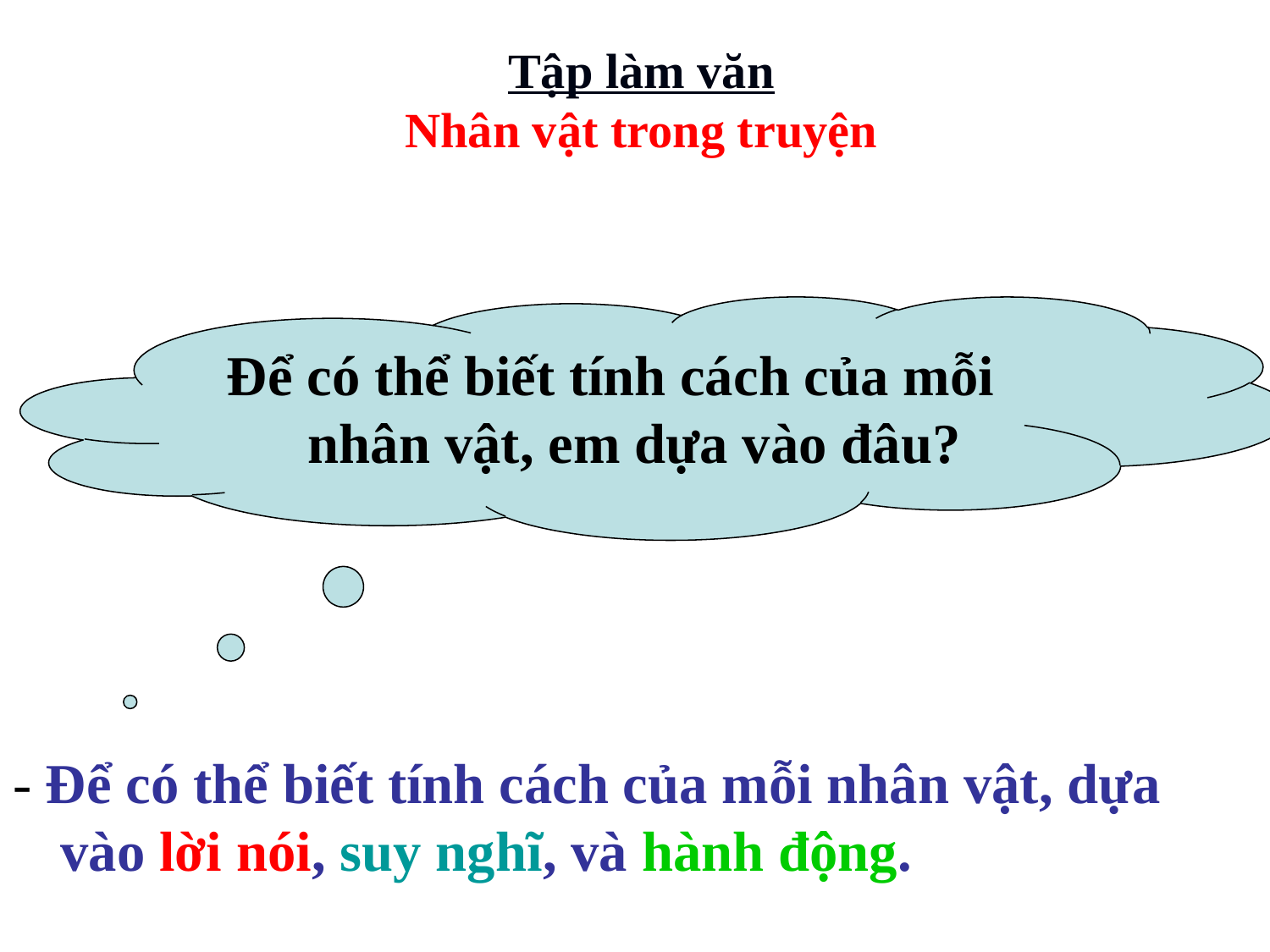

Tập làm văn
Nhân vật trong truyện
Để có thể biết tính cách của mỗi nhân vật, em dựa vào đâu?
- Để có thể biết tính cách của mỗi nhân vật, dựa vào lời nói, suy nghĩ, và hành động.